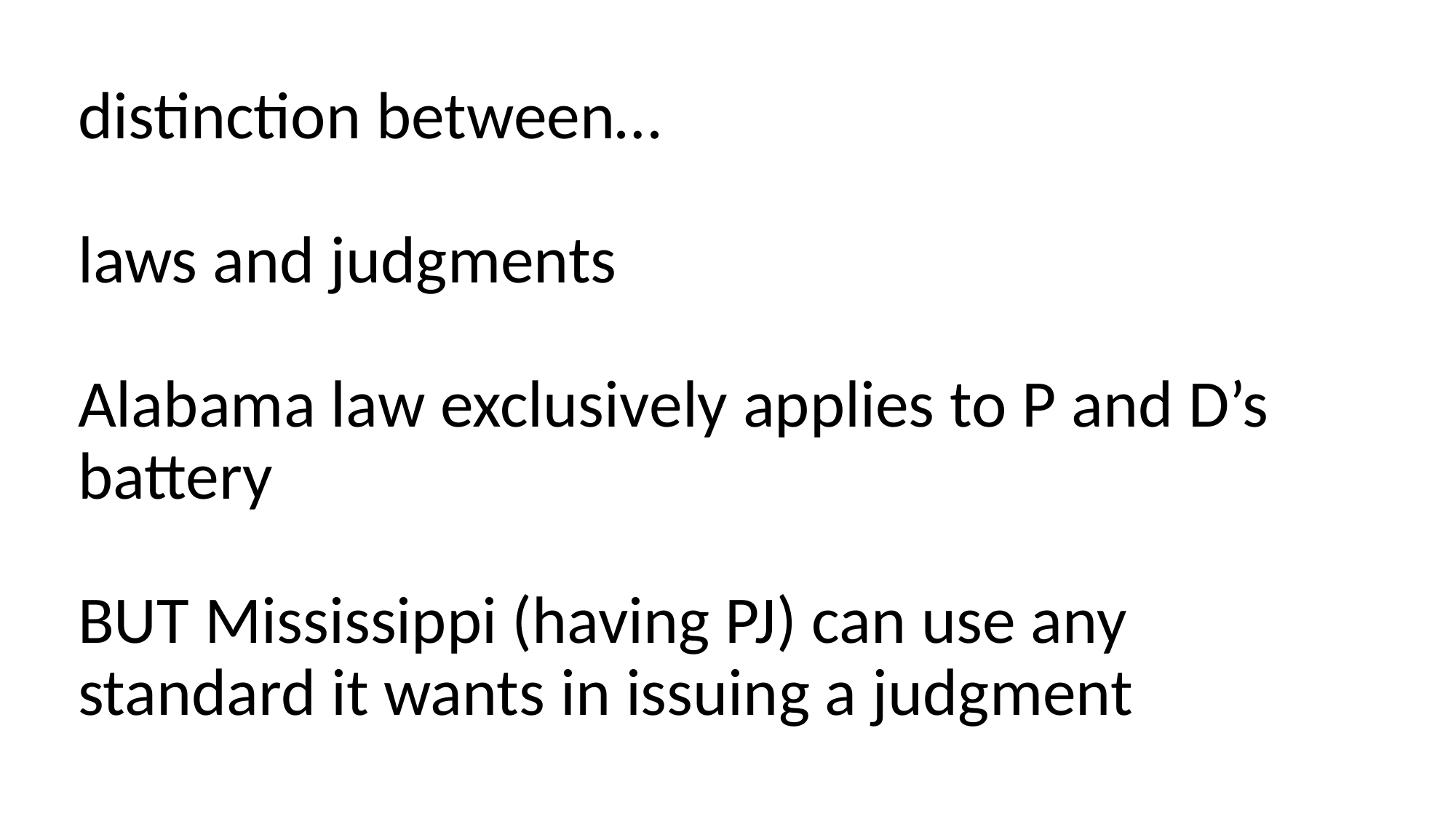

# distinction between… laws and judgments Alabama law exclusively applies to P and D’s battery BUT Mississippi (having PJ) can use any standard it wants in issuing a judgment